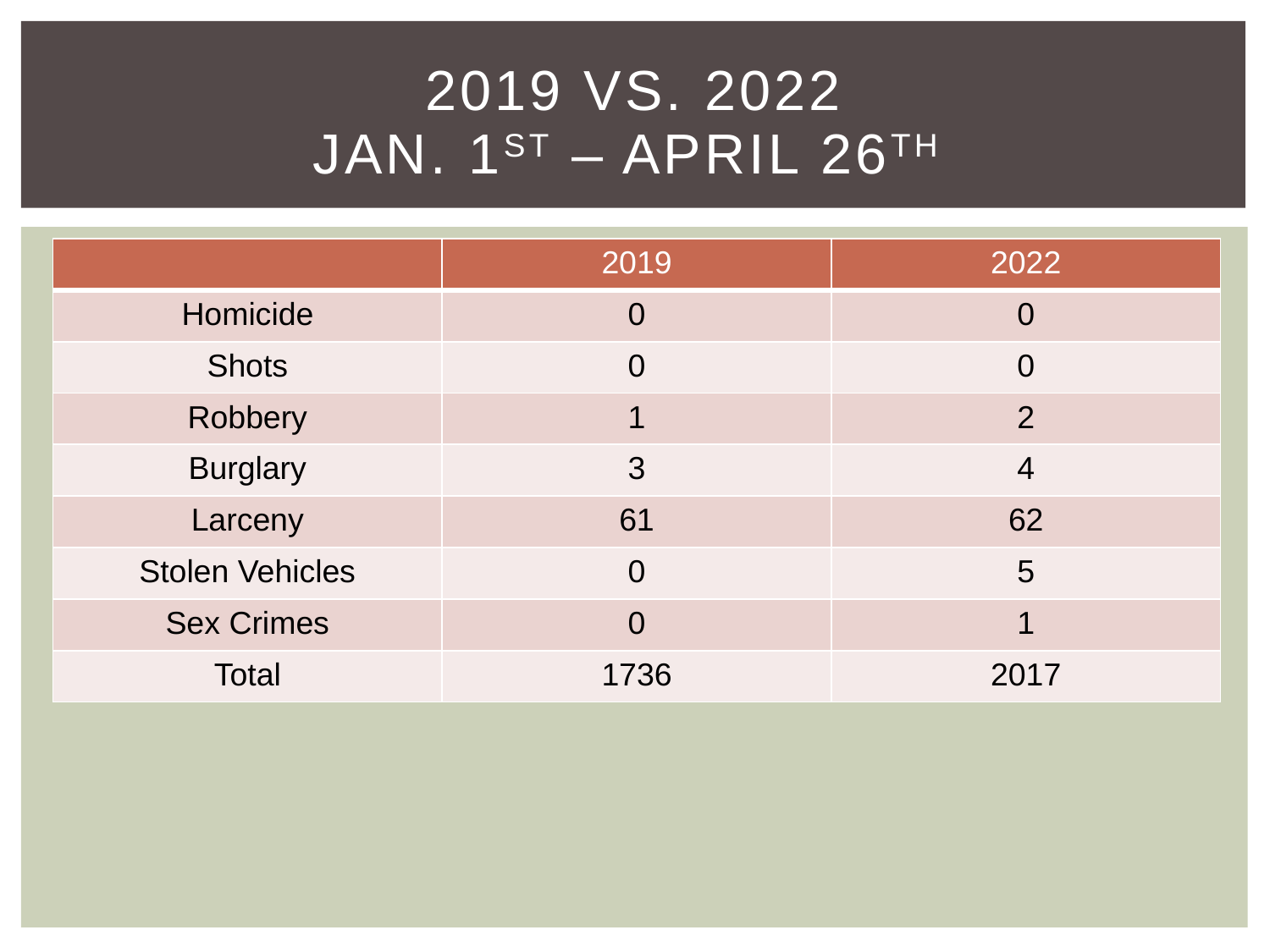

# 2019 vs. 2022 Jan. 1st – April 26th
|  | 2019 | 2022 |
| --- | --- | --- |
| Homicide | 0 | 0 |
| Shots | 0 | 0 |
| Robbery | 1 | 2 |
| Burglary | 3 | 4 |
| Larceny | 61 | 62 |
| Stolen Vehicles | 0 | 5 |
| Sex Crimes | 0 | 1 |
| Total | 1736 | 2017 |